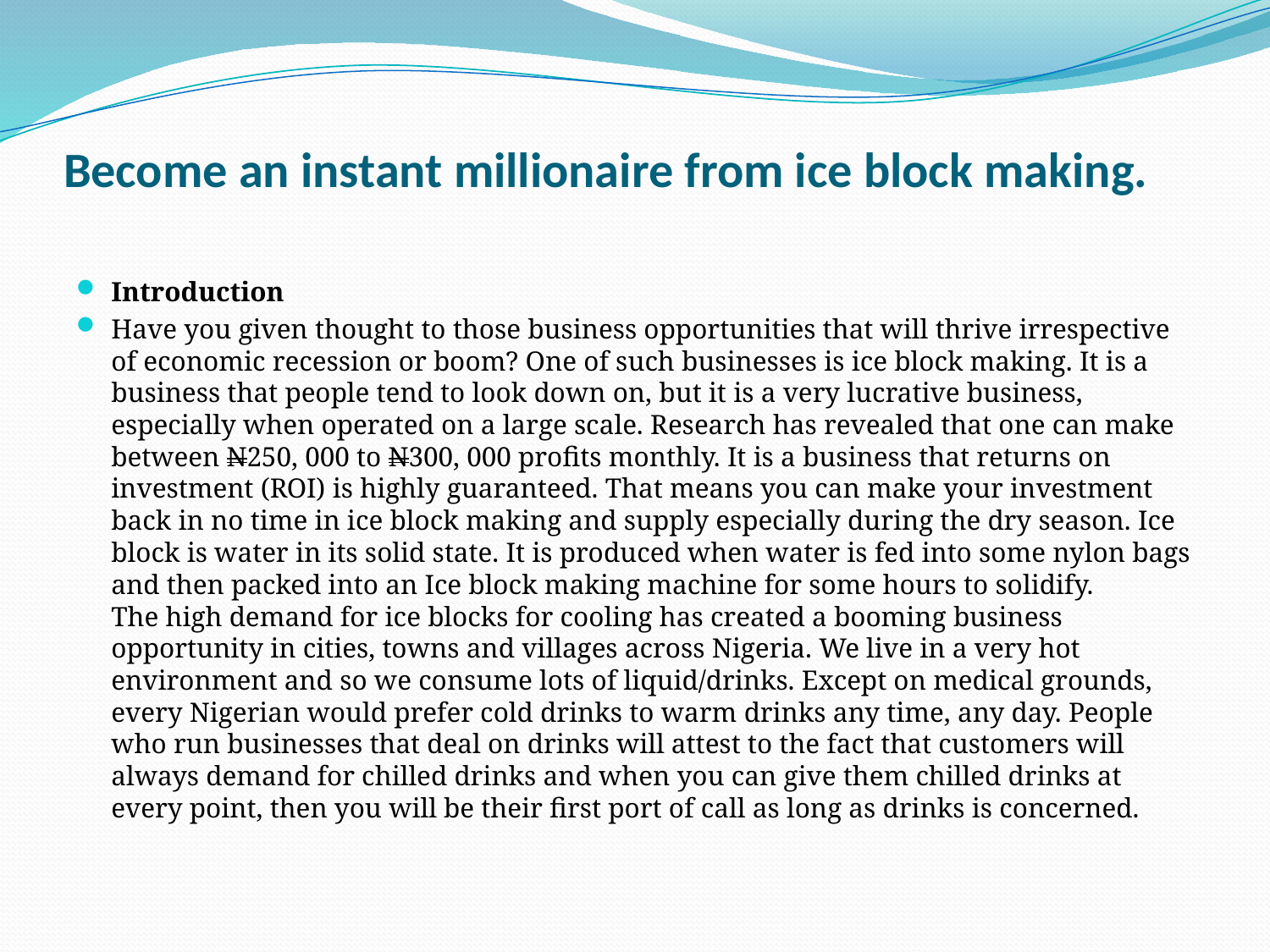

# Become an instant millionaire from ice block making.
Introduction
Have you given thought to those business opportunities that will thrive irrespective of economic recession or boom? One of such businesses is ice block making. It is a business that people tend to look down on, but it is a very lucrative business, especially when operated on a large scale. Research has revealed that one can make between N250, 000 to N300, 000 profits monthly. It is a business that returns on investment (ROI) is highly guaranteed. That means you can make your investment back in no time in ice block making and supply especially during the dry season. Ice block is water in its solid state. It is produced when water is fed into some nylon bags and then packed into an Ice block making machine for some hours to solidify.
The high demand for ice blocks for cooling has created a booming business opportunity in cities, towns and villages across Nigeria. We live in a very hot environment and so we consume lots of liquid/drinks. Except on medical grounds, every Nigerian would prefer cold drinks to warm drinks any time, any day. People who run businesses that deal on drinks will attest to the fact that customers will always demand for chilled drinks and when you can give them chilled drinks at every point, then you will be their first port of call as long as drinks is concerned.